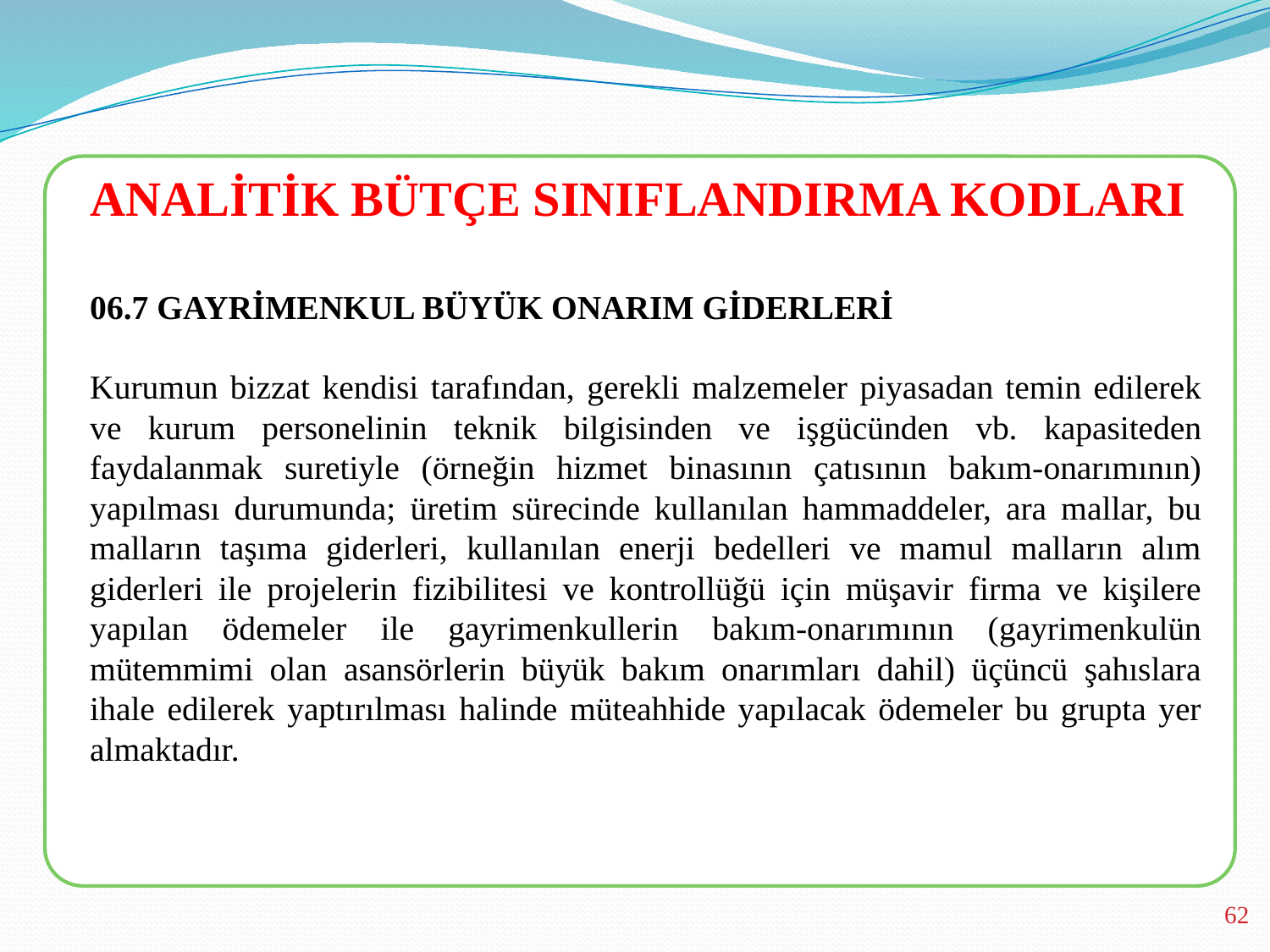

ANALİTİK BÜTÇE SINIFLANDIRMA KODLARI

06.7 GAYRİMENKUL BÜYÜK ONARIM GİDERLERİ

Kurumun bizzat kendisi tarafından, gerekli malzemeler piyasadan temin edilerek ve kurum personelinin teknik bilgisinden ve işgücünden vb. kapasiteden faydalanmak suretiyle (örneğin hizmet binasının çatısının bakım-onarımının) yapılması durumunda; üretim sürecinde kullanılan hammaddeler, ara mallar, bu malların taşıma giderleri, kullanılan enerji bedelleri ve mamul malların alım giderleri ile projelerin fizibilitesi ve kontrollüğü için müşavir firma ve kişilere yapılan ödemeler ile gayrimenkullerin bakım-onarımının (gayrimenkulün mütemmimi olan asansörlerin büyük bakım onarımları dahil) üçüncü şahıslara ihale edilerek yaptırılması halinde müteahhide yapılacak ödemeler bu grupta yer almaktadır.

62